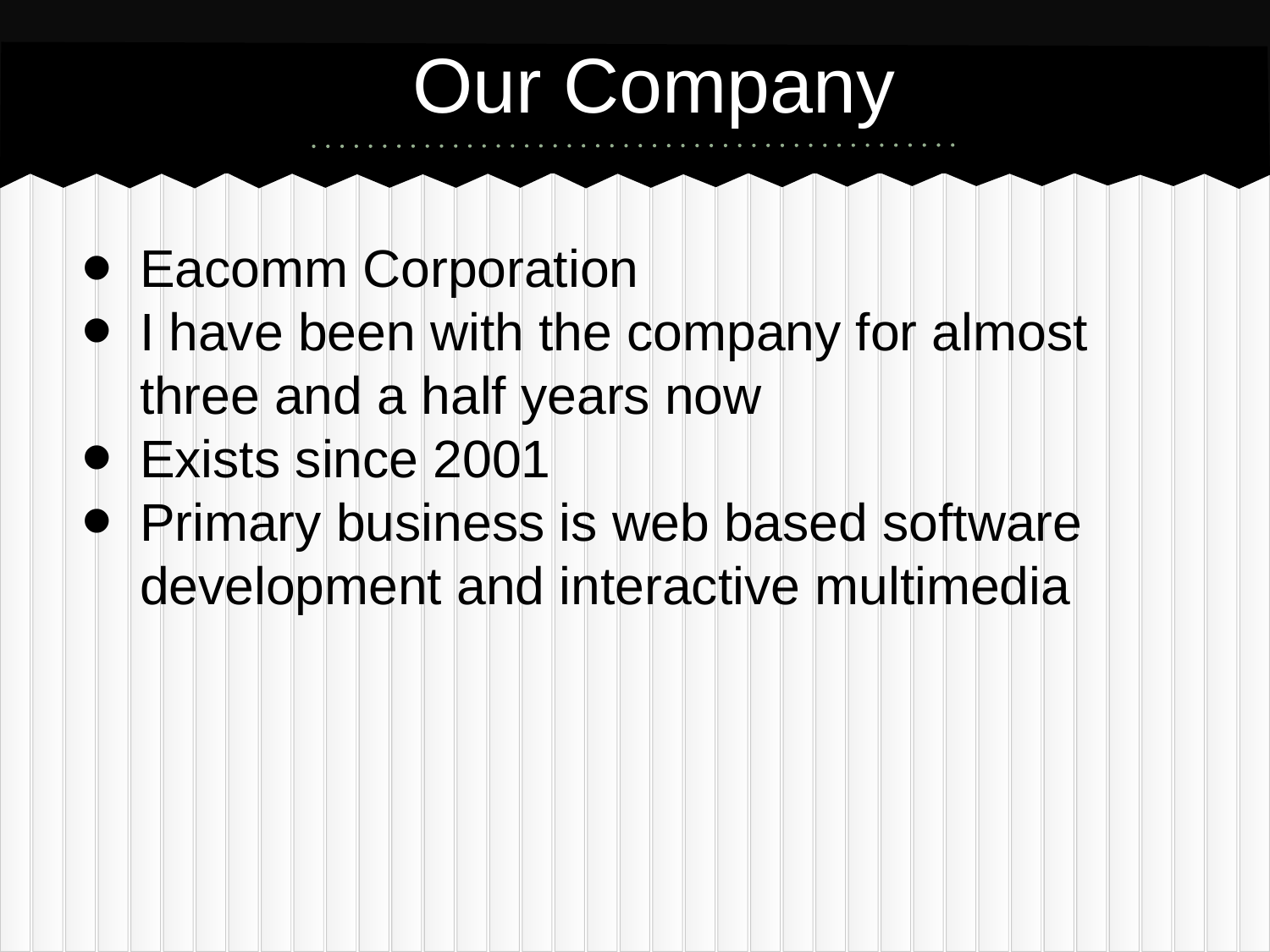

# Our Company
Eacomm Corporation
I have been with the company for almost three and a half years now
Exists since 2001
Primary business is web based software development and interactive multimedia